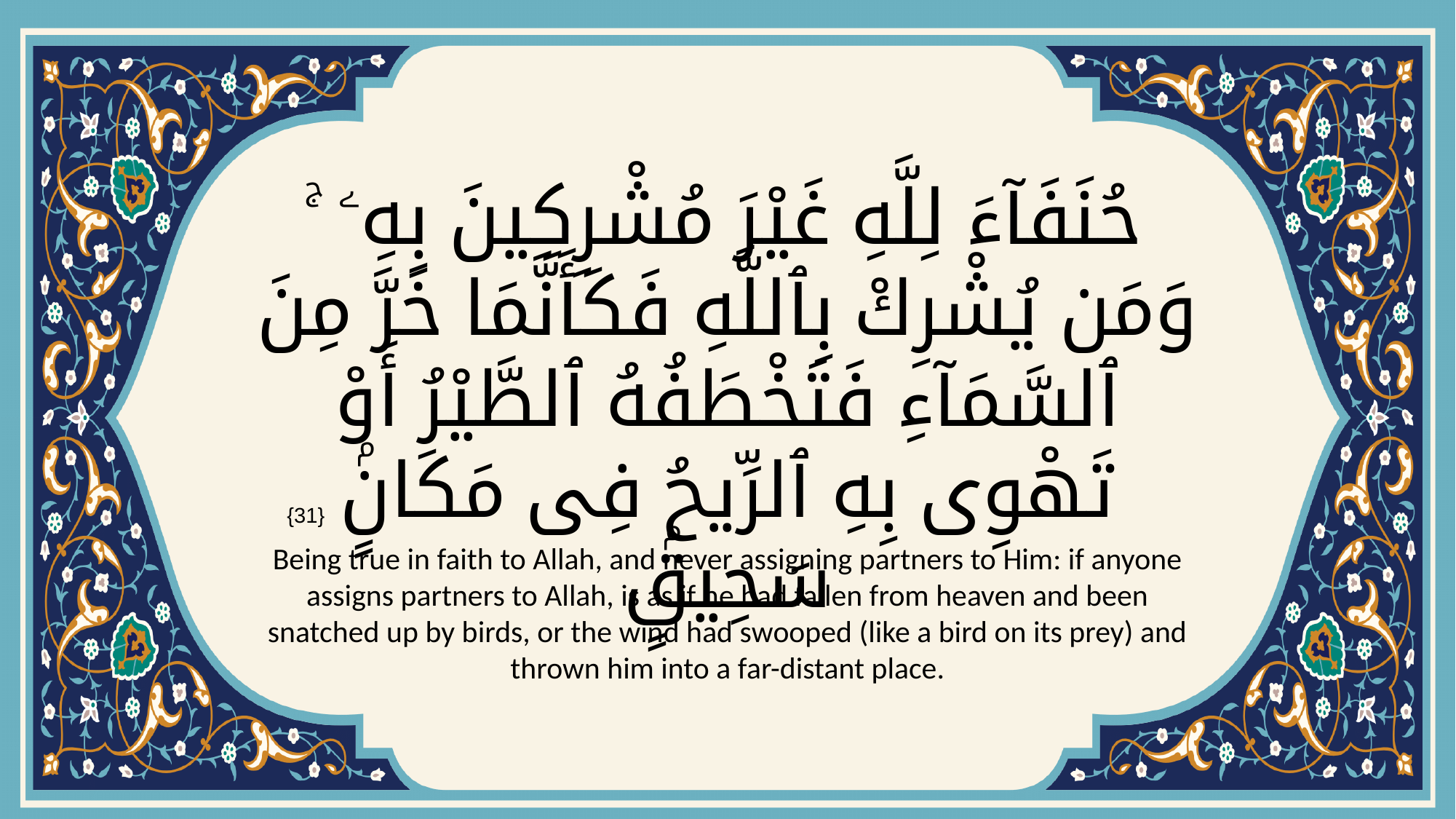

# حُنَفَآءَ لِلَّهِ غَيْرَ مُشْرِكِينَ بِهِۦ ۚ وَمَن يُشْرِكْ بِٱللَّهِ فَكَأَنَّمَا خَرَّ مِنَ ٱلسَّمَآءِ فَتَخْطَفُهُ ٱلطَّيْرُ أَوْ تَهْوِى بِهِ ٱلرِّيحُ فِى مَكَانٍۢ سَحِيقٍۢ
{31}
Being true in faith to Allah, and never assigning partners to Him: if anyone assigns partners to Allah, is as if he had fallen from heaven and been snatched up by birds, or the wind had swooped (like a bird on its prey) and thrown him into a far-distant place.